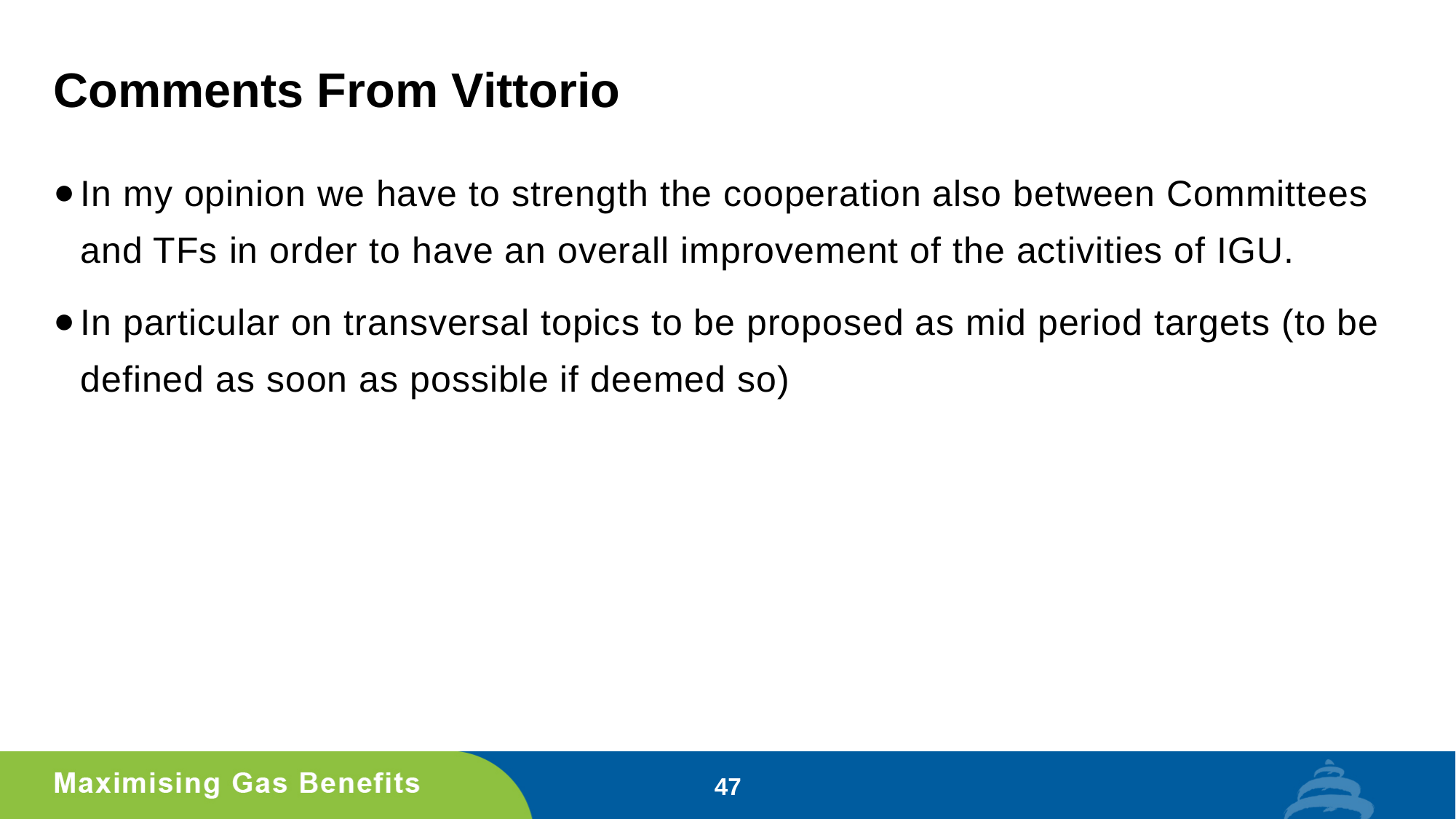

# Comments From Vittorio
In my opinion we have to strength the cooperation also between Committees and TFs in order to have an overall improvement of the activities of IGU.
In particular on transversal topics to be proposed as mid period targets (to be defined as soon as possible if deemed so)
47